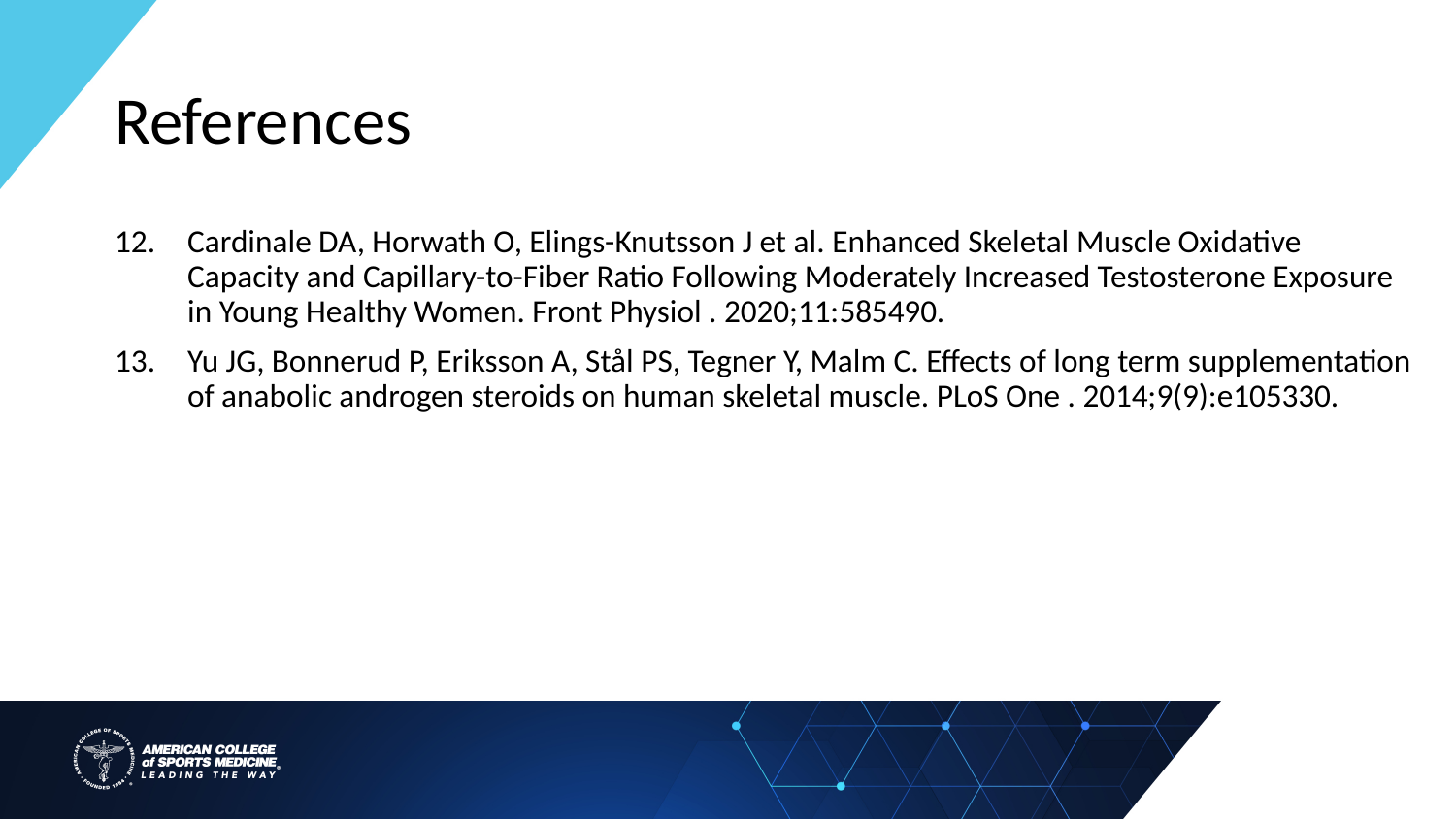

# References
Cardinale DA, Horwath O, Elings-Knutsson J et al. Enhanced Skeletal Muscle Oxidative Capacity and Capillary-to-Fiber Ratio Following Moderately Increased Testosterone Exposure in Young Healthy Women. Front Physiol . 2020;11:585490.
Yu JG, Bonnerud P, Eriksson A, Stål PS, Tegner Y, Malm C. Effects of long term supplementation of anabolic androgen steroids on human skeletal muscle. PLoS One . 2014;9(9):e105330.